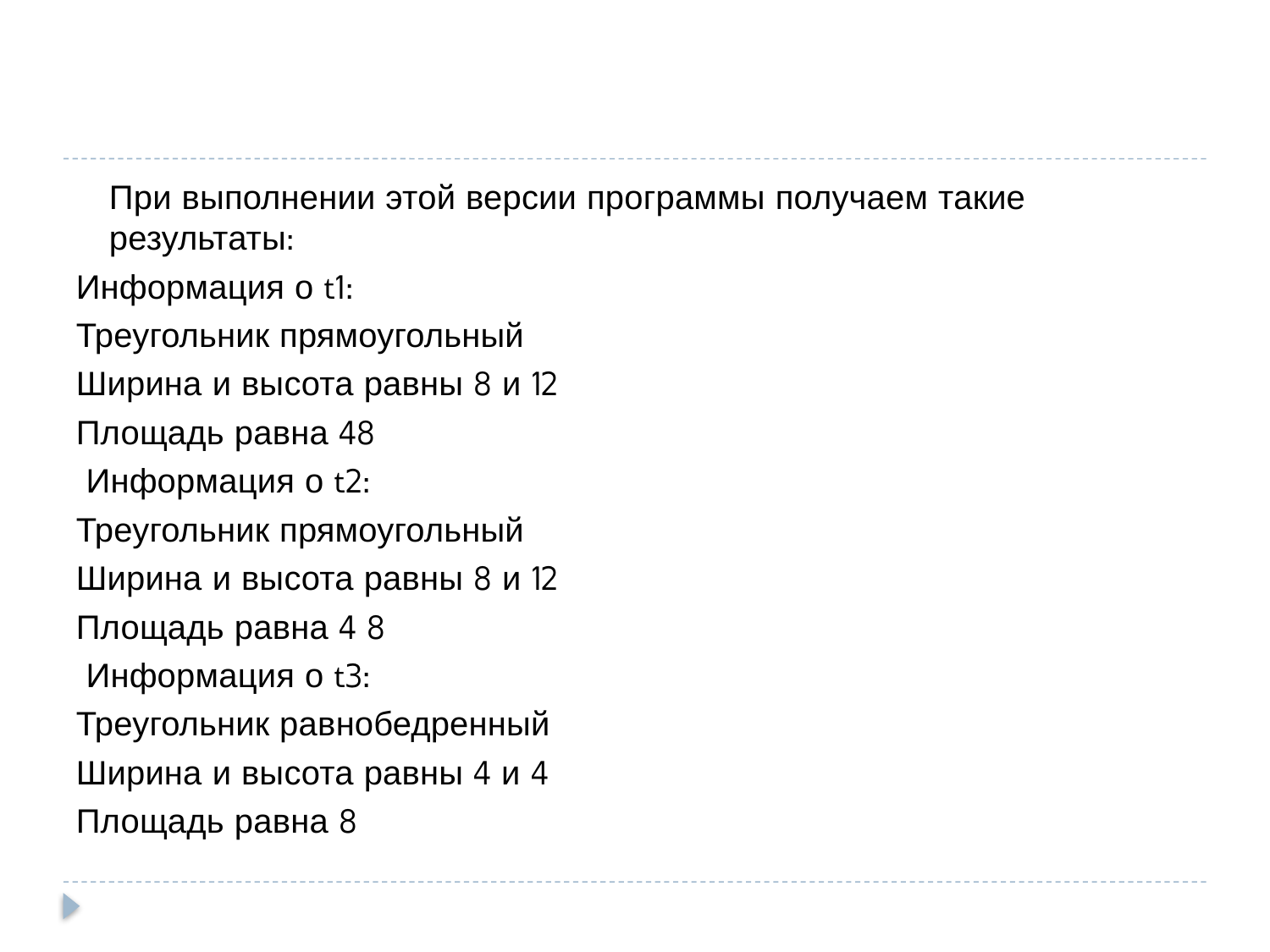

При выполнении этой версии программы получаем такие результаты:
Информация о t1:
Треугольник прямоугольный
Ширина и высота равны 8 и 12
Площадь равна 48
 Информация о t2:
Треугольник прямоугольный
Ширина и высота равны 8 и 12
Площадь равна 4 8
 Информация о t3:
Треугольник равнобедренный
Ширина и высота равны 4 и 4
Площадь равна 8